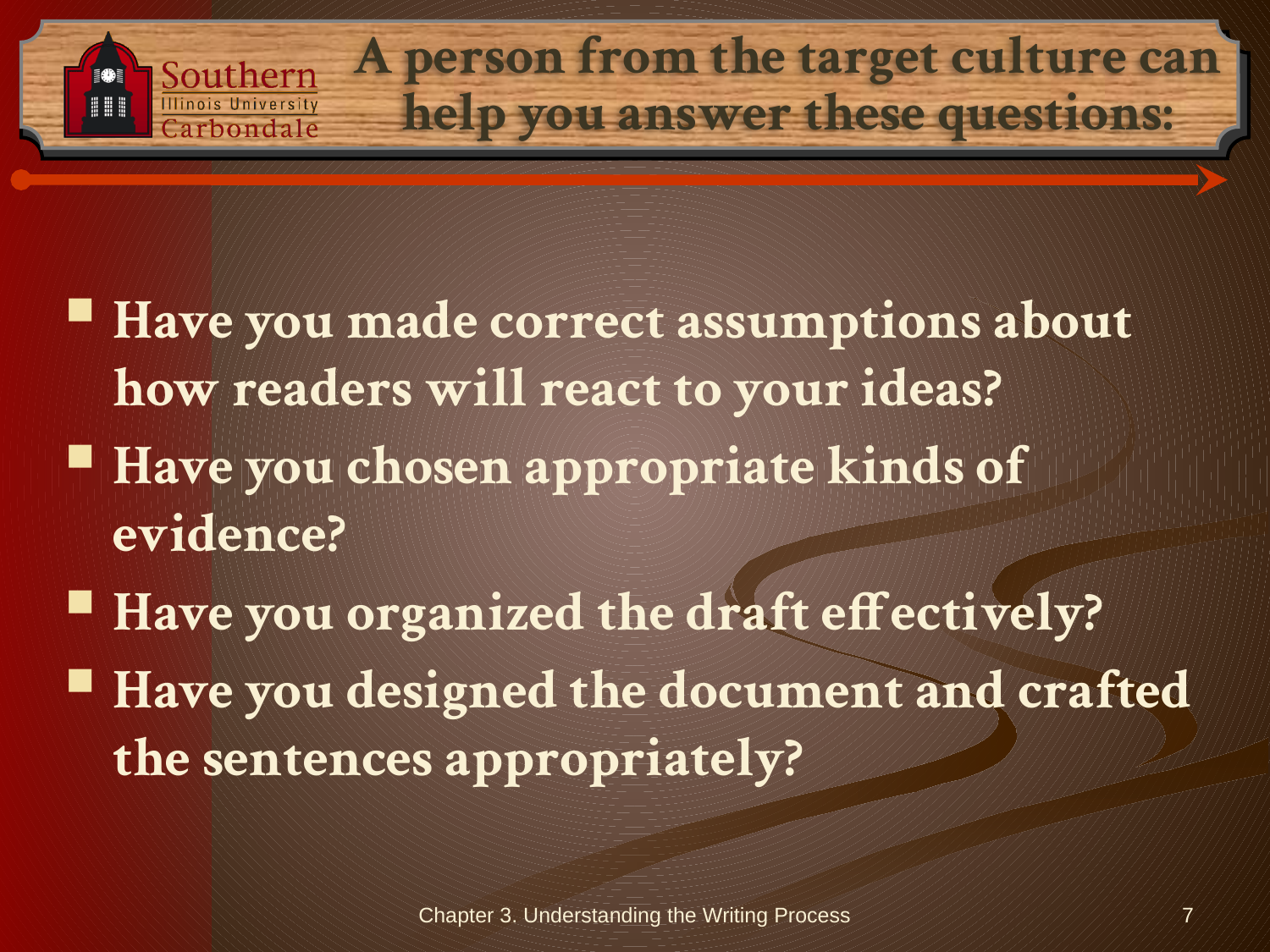

# A person from the target culture can help you answer these questions:
Have you made correct assumptions about how readers will react to your ideas?
Have you chosen appropriate kinds of evidence?
Have you organized the draft effectively?
Have you designed the document and crafted the sentences appropriately?
Chapter 3. Understanding the Writing Process
7